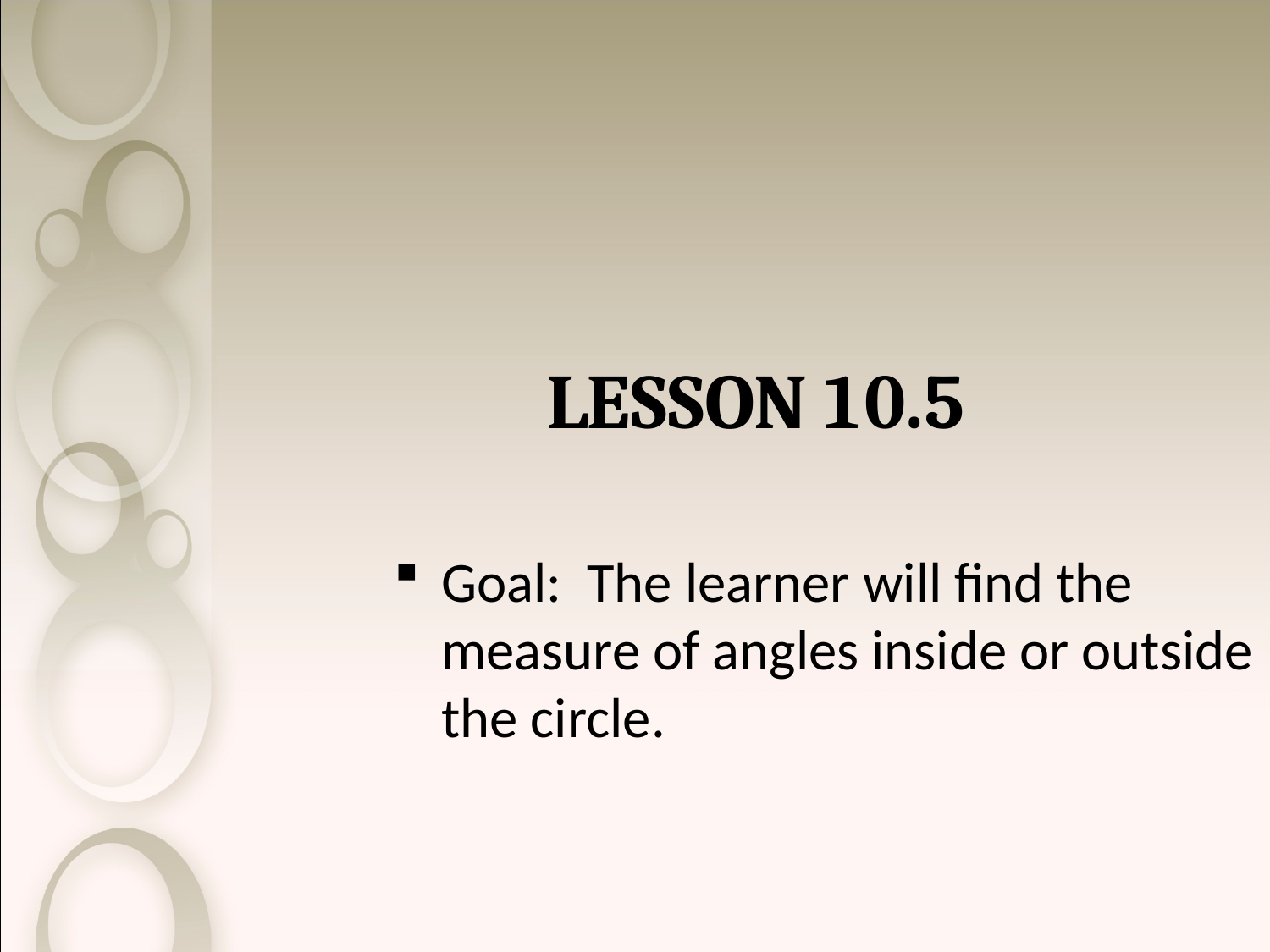

Lesson 10.5
Goal:  The learner will find the measure of angles inside or outside the circle.